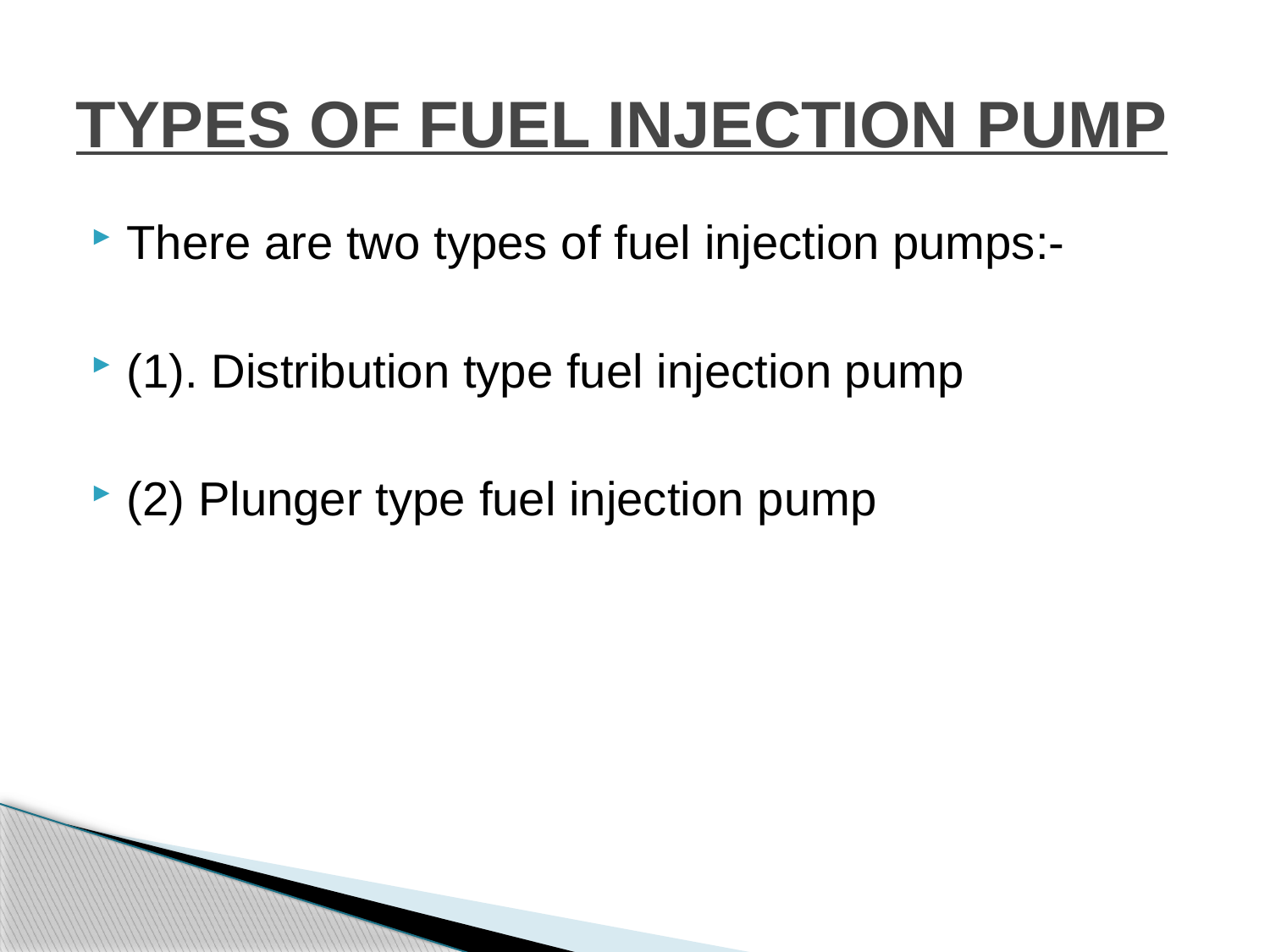

# TYPES OF FUEL INJECTION PUMP
There are two types of fuel injection pumps:-

(1). Distribution type fuel injection pump

(2) Plunger type fuel injection pump